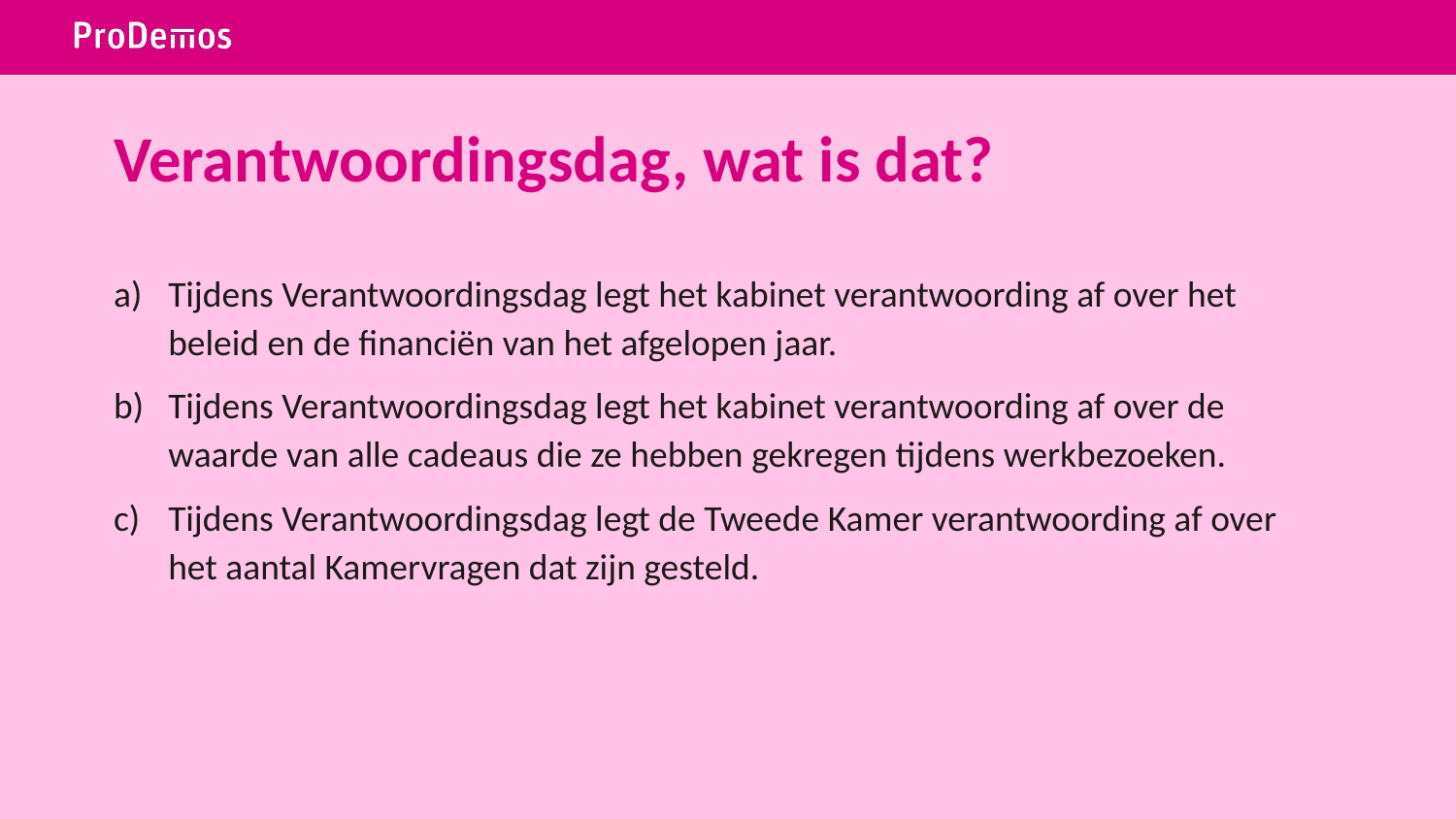

# Verantwoordingsdag, wat is dat?
Tijdens Verantwoordingsdag legt het kabinet verantwoording af over het beleid en de financiën van het afgelopen jaar.
Tijdens Verantwoordingsdag legt het kabinet verantwoording af over de waarde van alle cadeaus die ze hebben gekregen tijdens werkbezoeken.
Tijdens Verantwoordingsdag legt de Tweede Kamer verantwoording af over het aantal Kamervragen dat zijn gesteld.